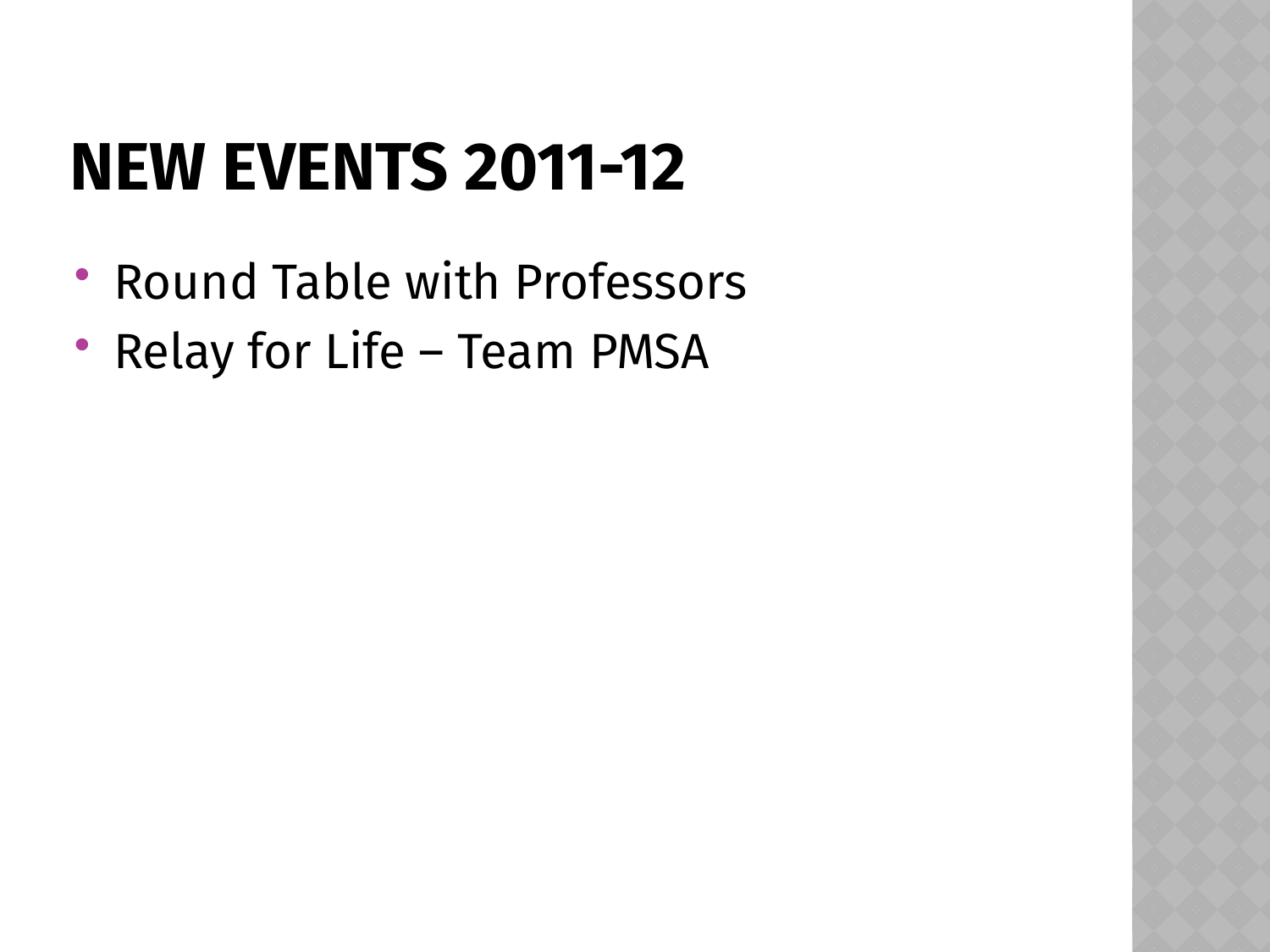

# NEW EVENTS 2011-12
Round Table with Professors
Relay for Life – Team PMSA